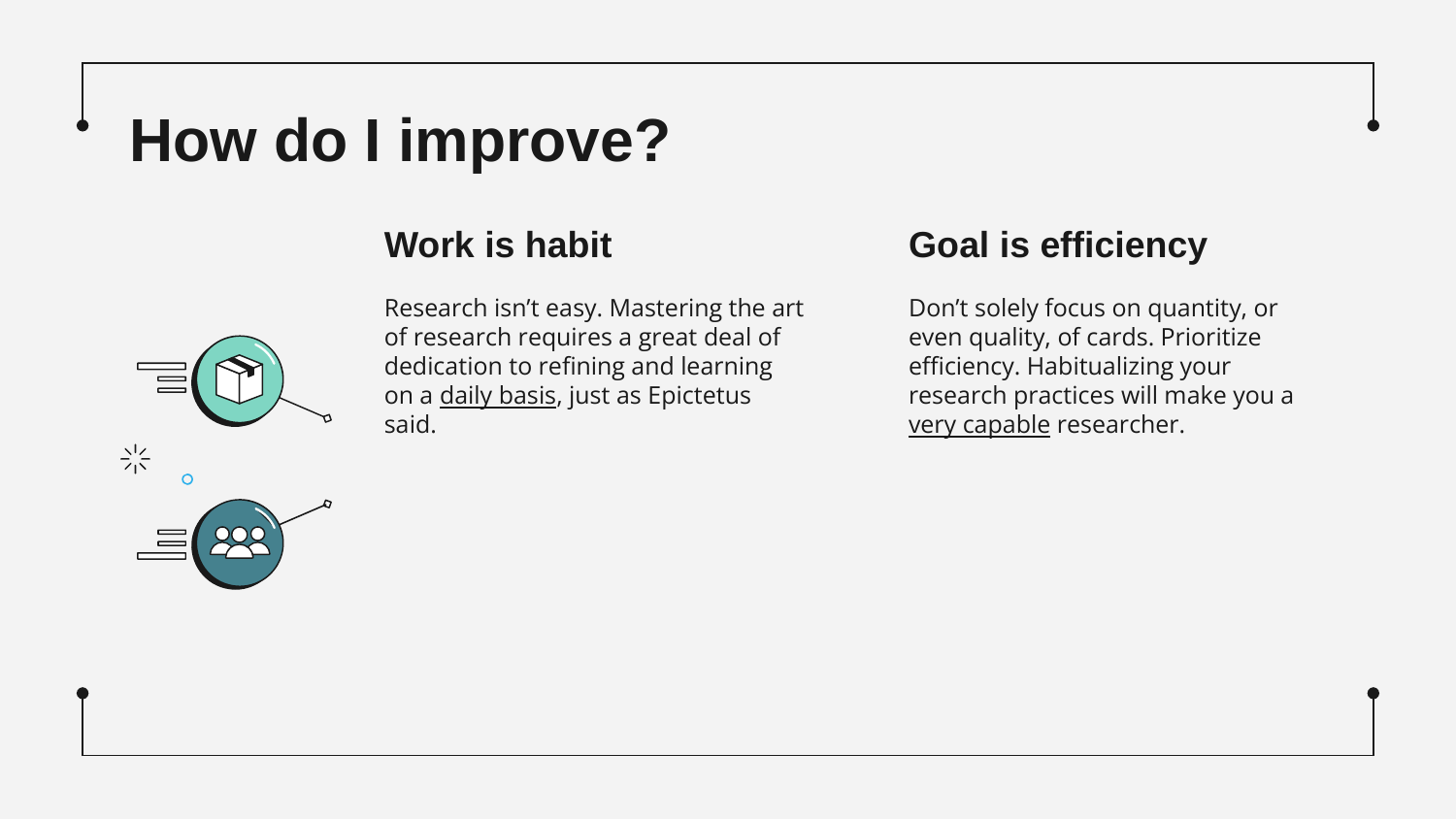

# How do I improve?
Work is habit
Goal is efficiency
Research isn’t easy. Mastering the art of research requires a great deal of dedication to refining and learning on a daily basis, just as Epictetus said.
Don’t solely focus on quantity, or even quality, of cards. Prioritize efficiency. Habitualizing your research practices will make you a very capable researcher.